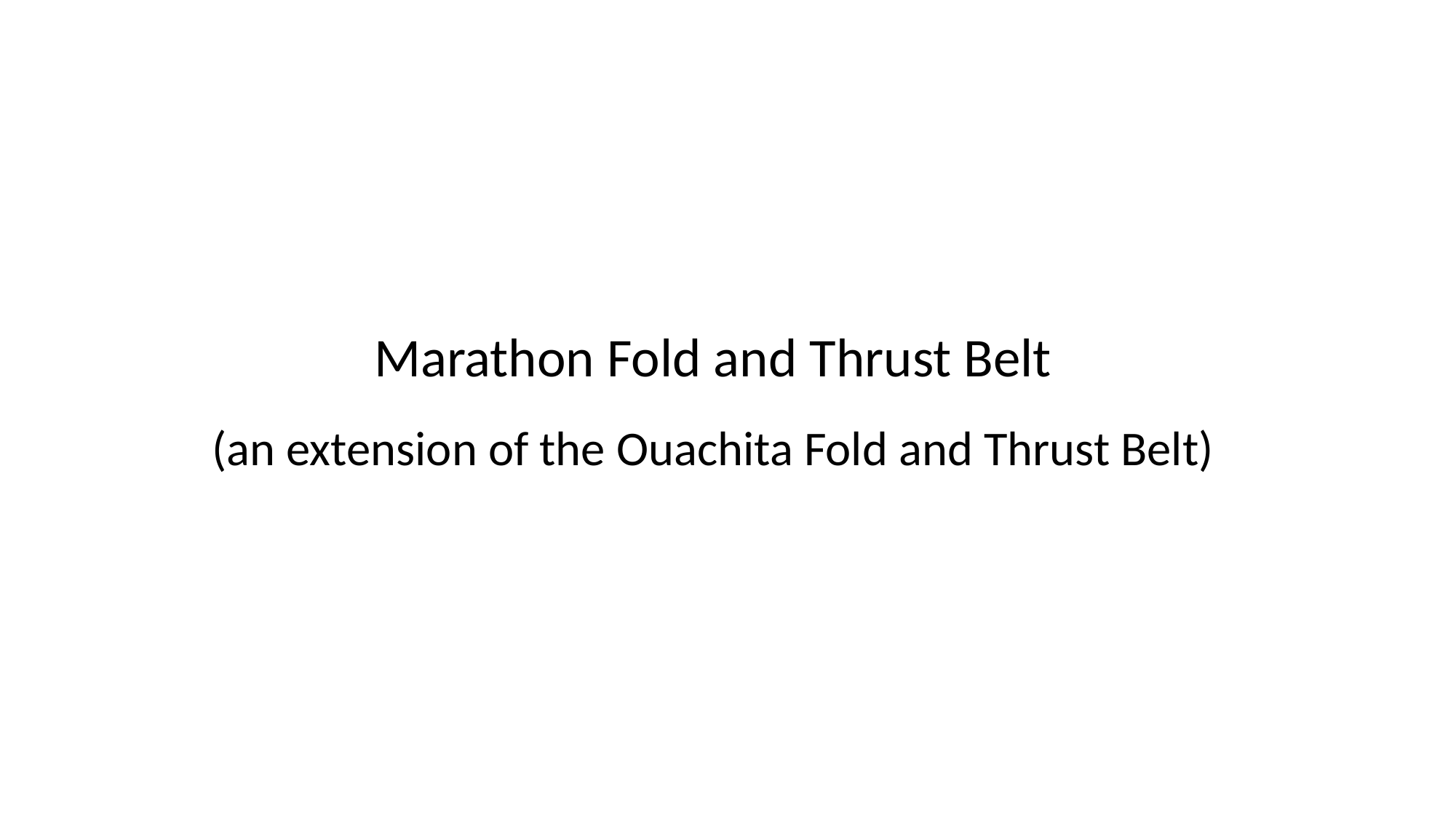

Marathon Fold and Thrust Belt
(an extension of the Ouachita Fold and Thrust Belt)